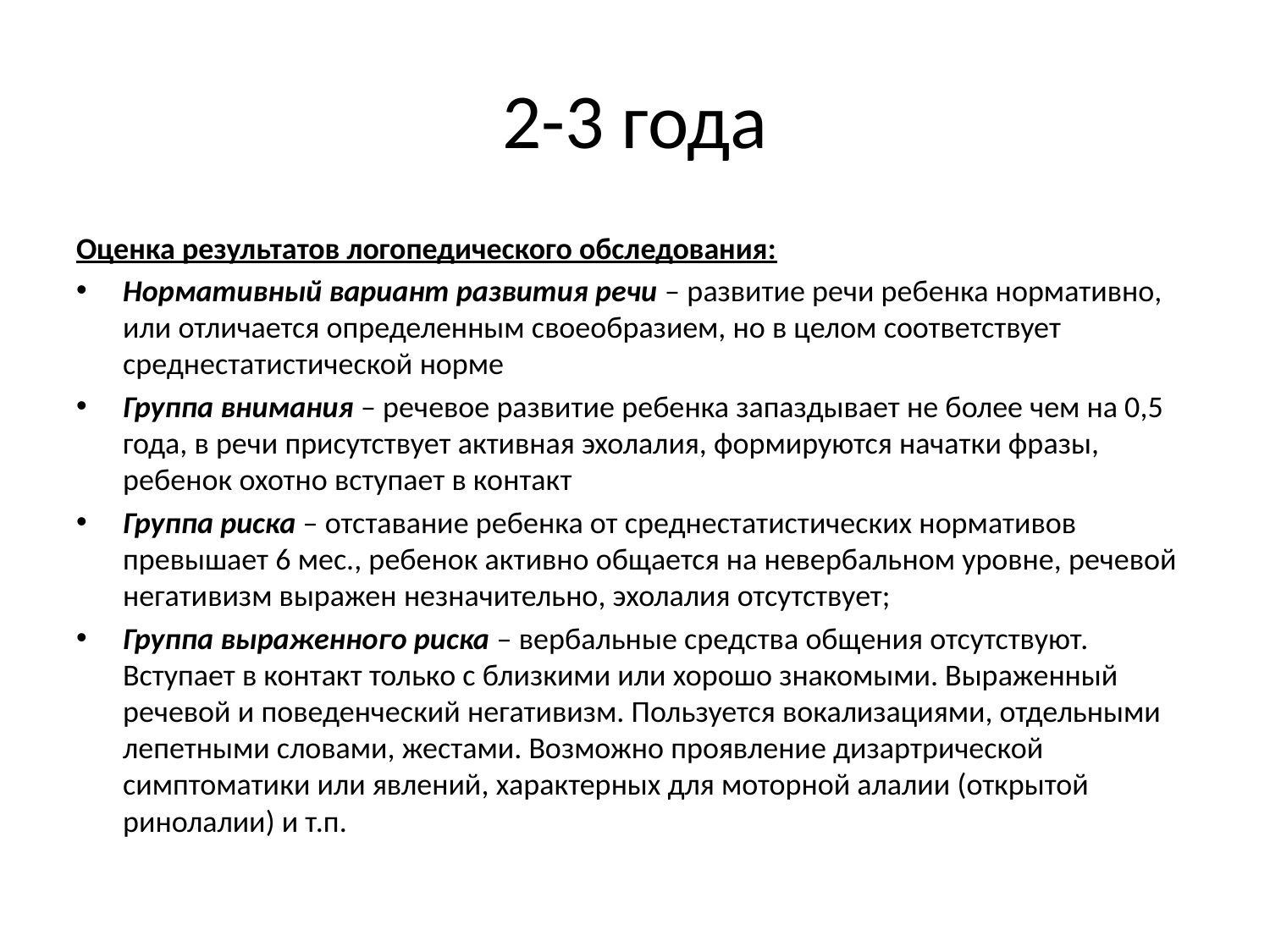

# 2-3 года
Оценка результатов логопедического обследования:
Нормативный вариант развития речи – развитие речи ребенка нормативно, или отличается определенным своеобразием, но в целом соответствует среднестатистической норме
Группа внимания – речевое развитие ребенка запаздывает не более чем на 0,5 года, в речи присутствует активная эхолалия, формируются начатки фразы, ребенок охотно вступает в контакт
Группа риска – отставание ребенка от среднестатистических нормативов превышает 6 мес., ребенок активно общается на невербальном уровне, речевой негативизм выражен незначительно, эхолалия отсутствует;
Группа выраженного риска – вербальные средства общения отсутствуют. Вступает в контакт только с близкими или хорошо знакомыми. Выраженный речевой и поведенческий негативизм. Пользуется вокализациями, отдельными лепетными словами, жестами. Возможно проявление дизартрической симптоматики или явлений, характерных для моторной алалии (открытой ринолалии) и т.п.